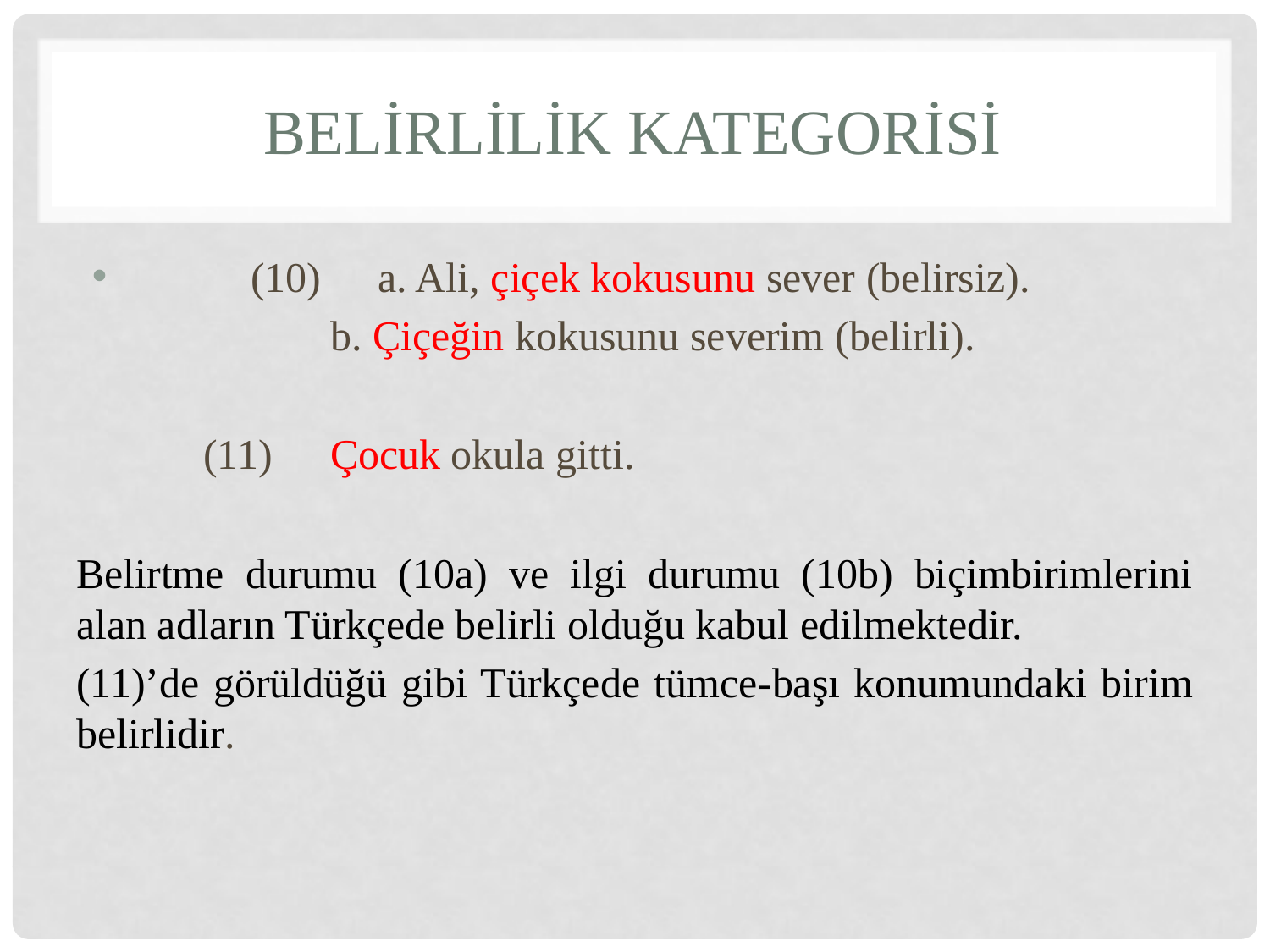

# Belirlilik kategorisi
 	(10) 	a. Ali, çiçek kokusunu sever (belirsiz).
		b. Çiçeğin kokusunu severim (belirli).

   	(11) 	Çocuk okula gitti.

Belirtme durumu (10a) ve ilgi durumu (10b) biçimbirimlerini alan adların Türkçede belirli olduğu kabul edilmektedir.
(11)’de görüldüğü gibi Türkçede tümce-başı konumundaki birim belirlidir.